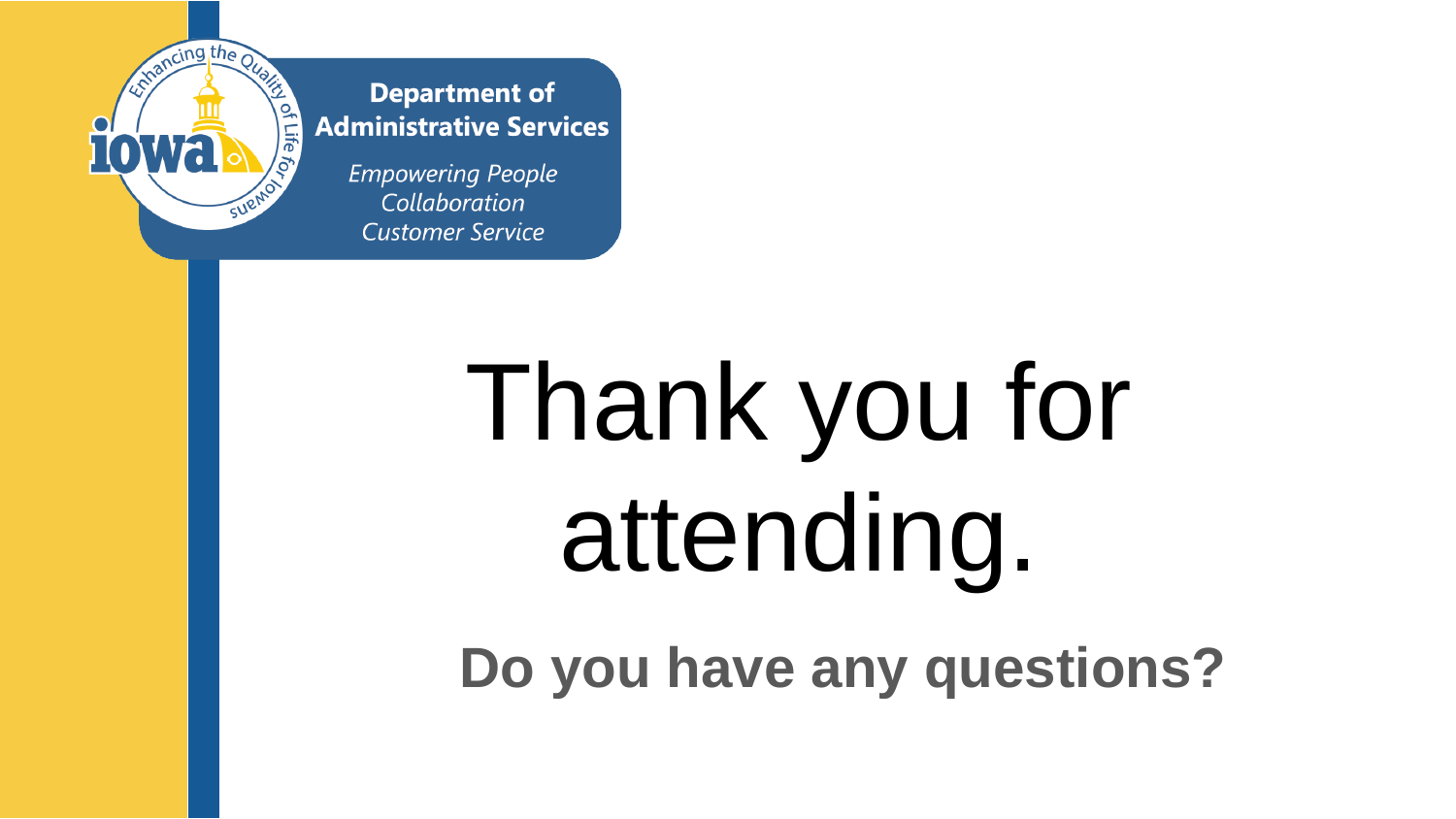

# Thank you for attending.
Do you have any questions?